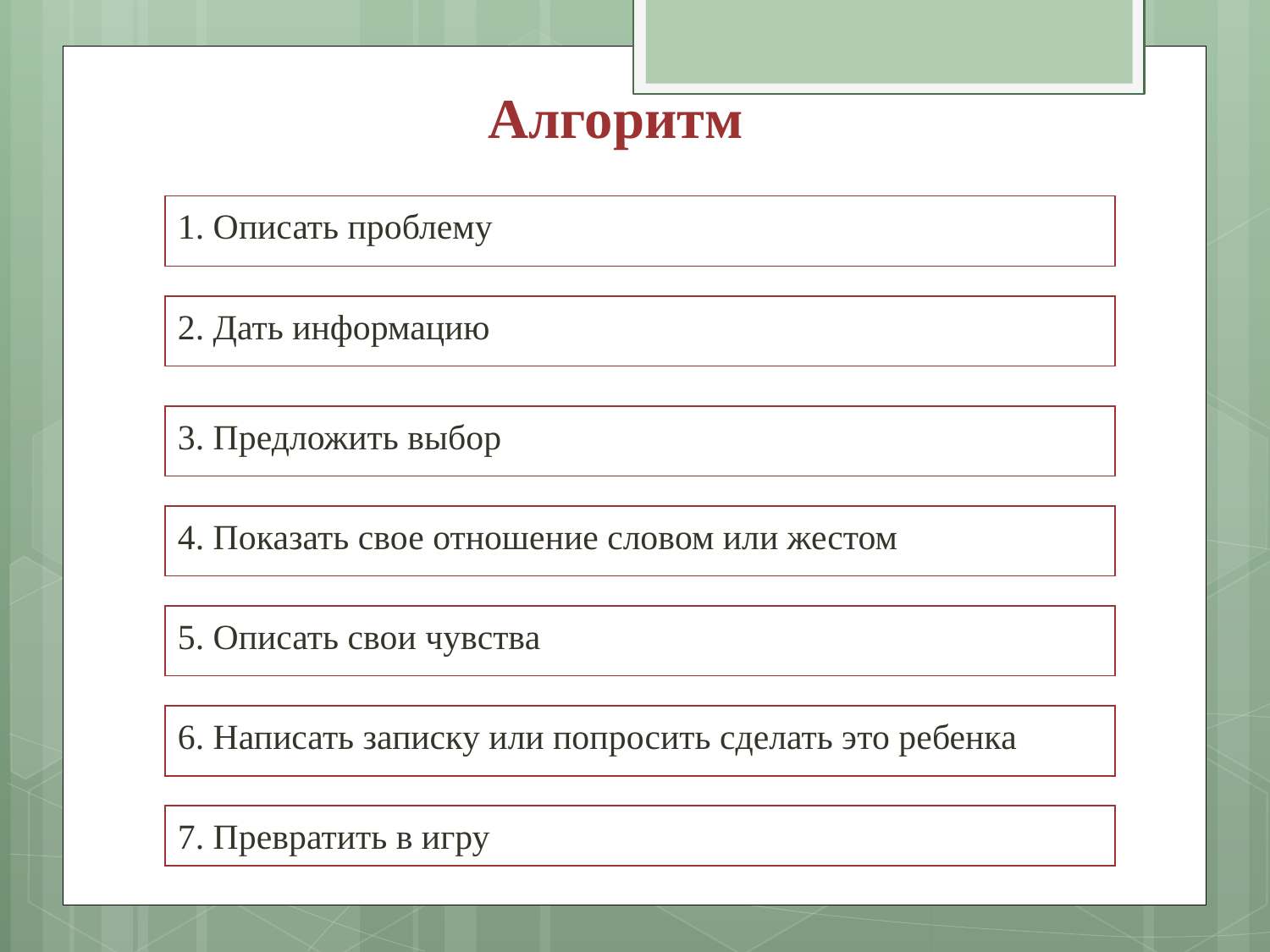

# Алгоритм
1. Описать проблему
2. Дать информацию
3. Предложить выбор
4. Показать свое отношение словом или жестом
5. Описать свои чувства
6. Написать записку или попросить сделать это ребенка
7. Превратить в игру